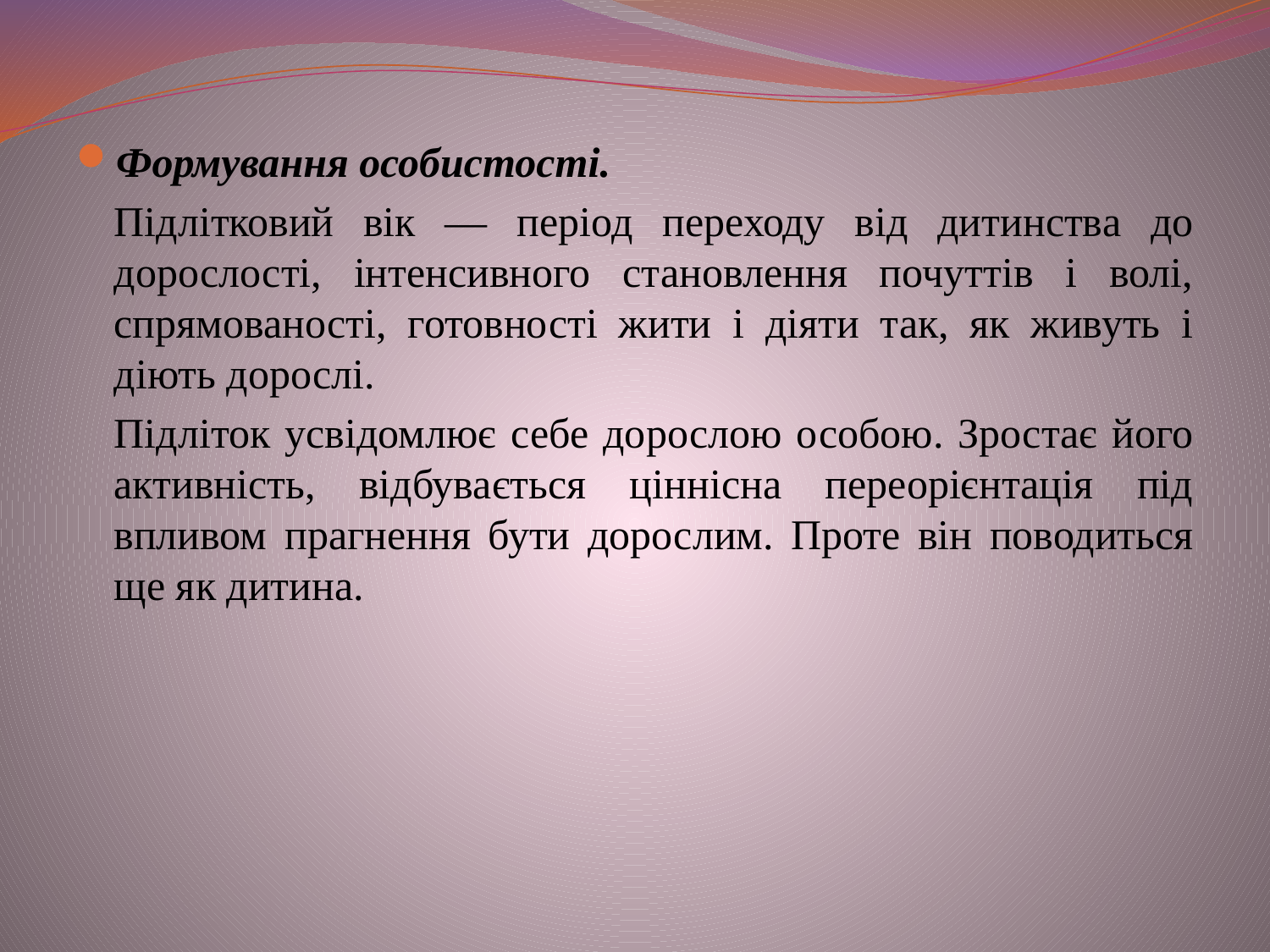

#
Формування особистості.
	Підлітковий вік — період переходу від дитинства до дорослості, інтенсивного становлення почуттів і волі, спрямованості, готовності жити і діяти так, як живуть і діють дорослі.
	Підліток усвідомлює себе дорослою особою. Зростає його активність, відбувається ціннісна переорієнтація під впливом прагнення бути дорослим. Проте він поводиться ще як дитина.